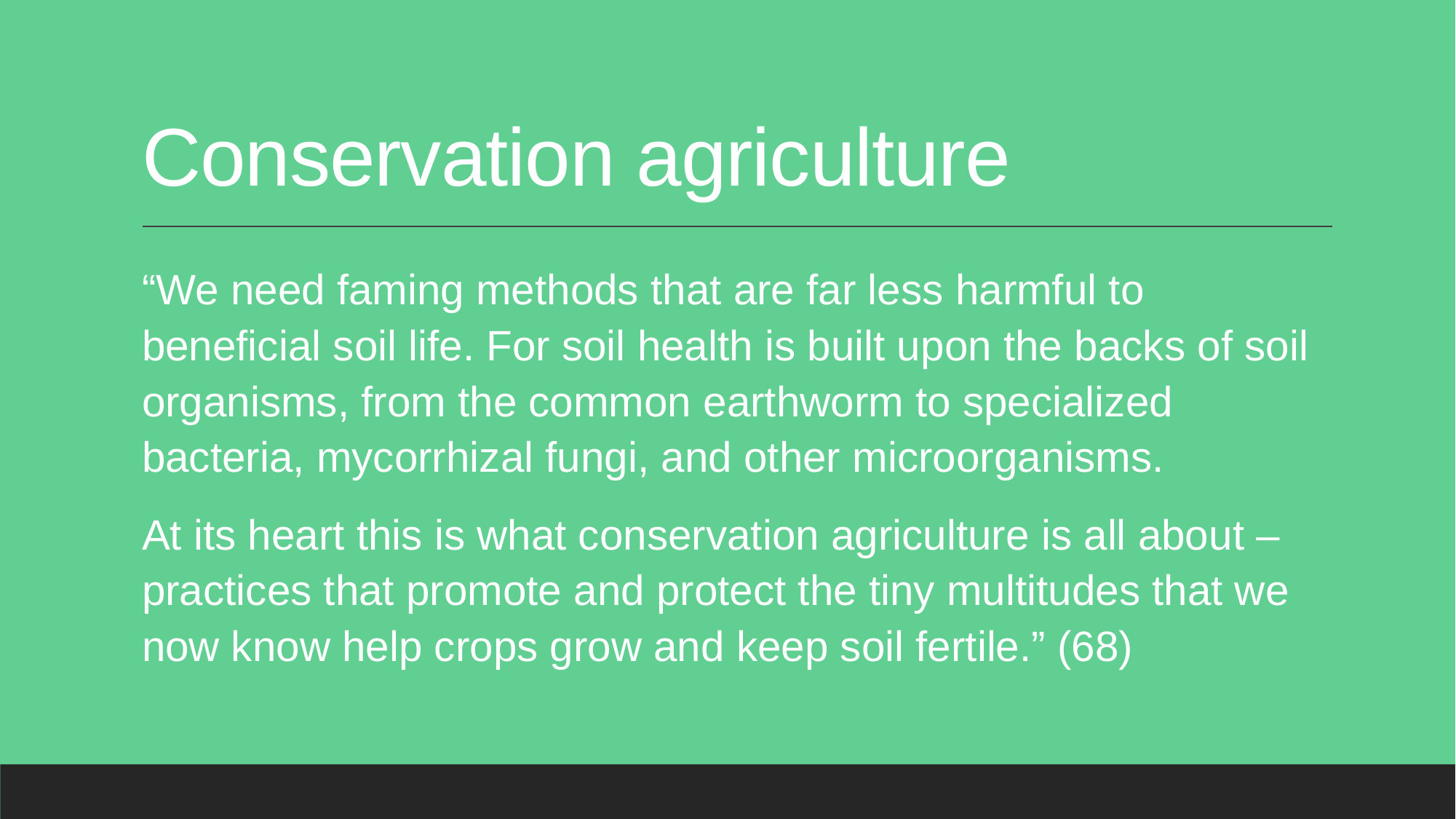

# Conservation agriculture
“We need faming methods that are far less harmful to beneficial soil life. For soil health is built upon the backs of soil organisms, from the common earthworm to specialized bacteria, mycorrhizal fungi, and other microorganisms.
At its heart this is what conservation agriculture is all about – practices that promote and protect the tiny multitudes that we now know help crops grow and keep soil fertile.” (68)